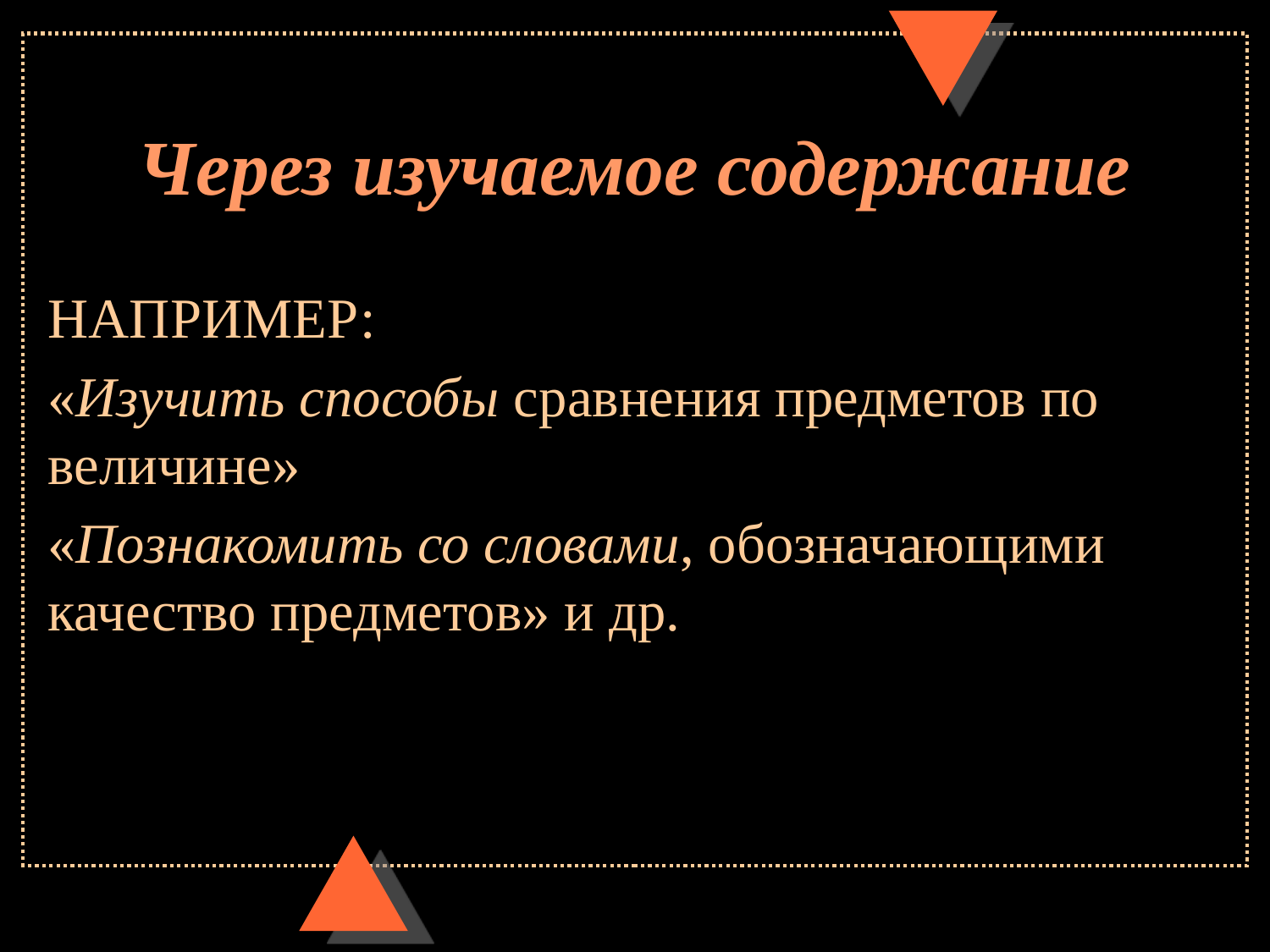

# Через изучаемое содержание
НАПРИМЕР:
«Изучить способы сравнения предметов по величине»
«Познакомить со словами, обозначающими качество предметов» и др.